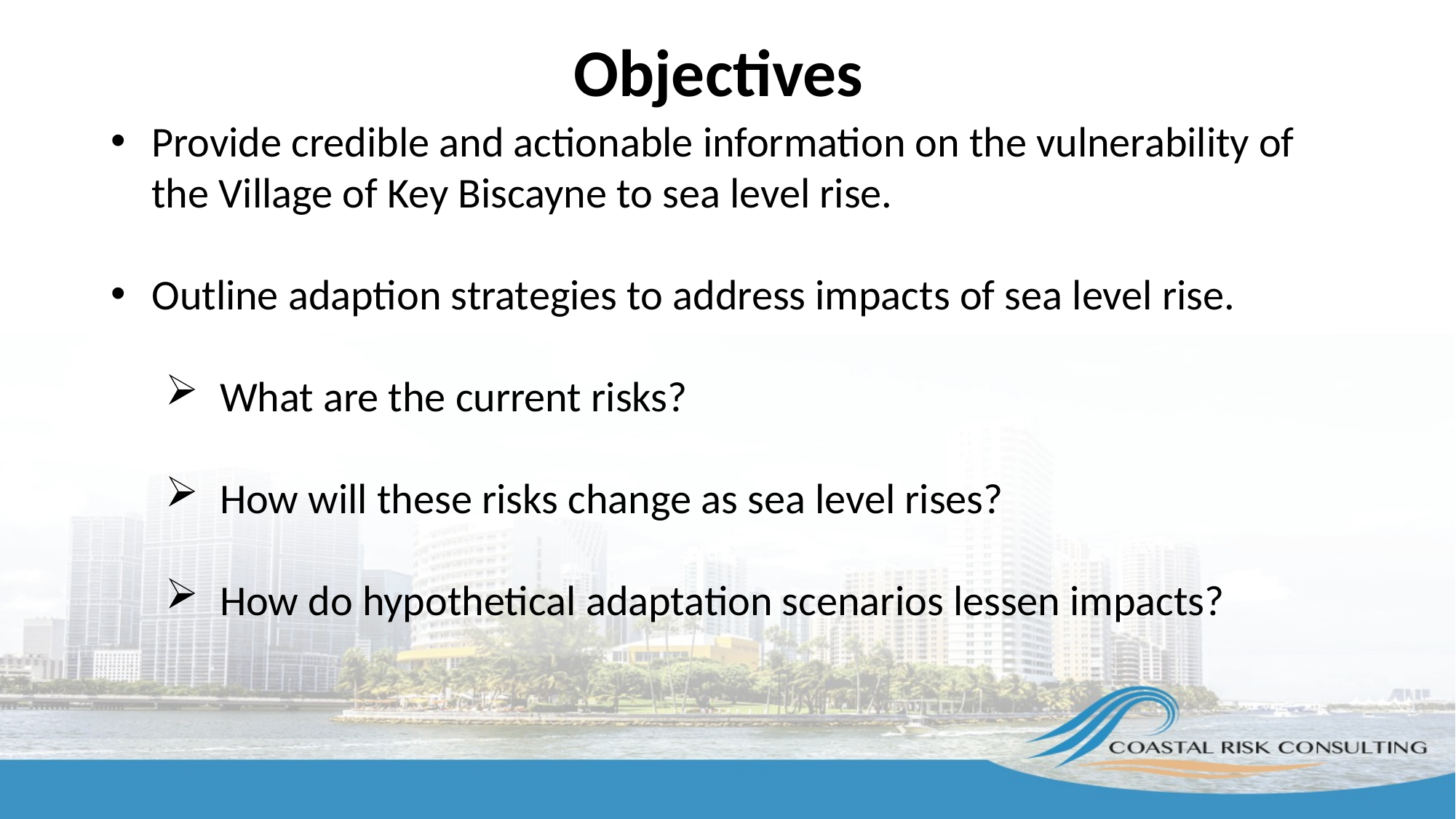

# Objectives
Provide credible and actionable information on the vulnerability of the Village of Key Biscayne to sea level rise.

Outline adaption strategies to address impacts of sea level rise.

What are the current risks?

How will these risks change as sea level rises?

How do hypothetical adaptation scenarios lessen impacts?